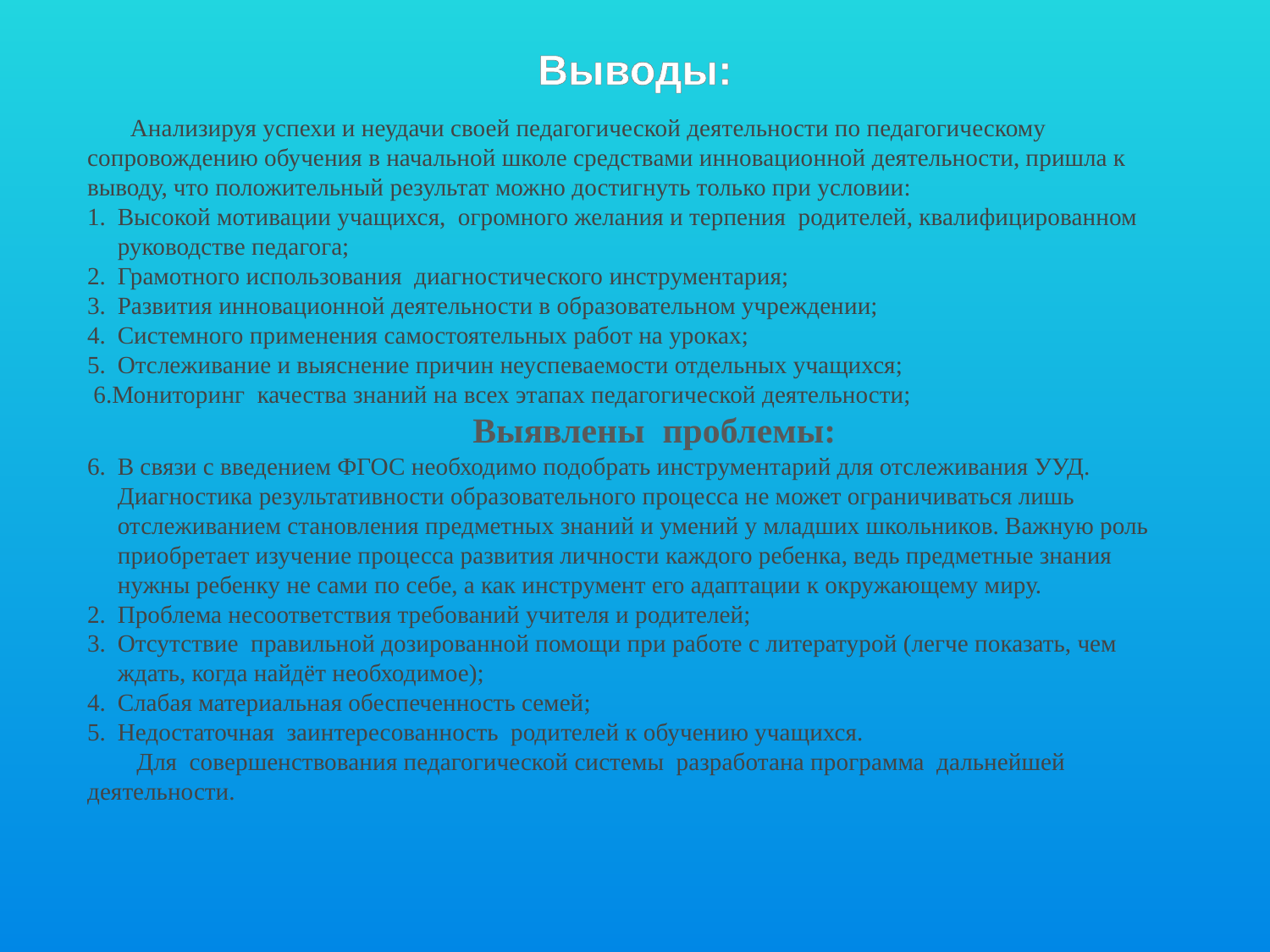

Выводы:

       Анализируя успехи и неудачи своей педагогической деятельности по педагогическому сопровождению обучения в начальной школе средствами инновационной деятельности, пришла к выводу, что положительный результат можно достигнуть только при условии:
Высокой мотивации учащихся,  огромного желания и терпения  родителей, квалифицированном руководстве педагога;
Грамотного использования  диагностического инструментария;
Развития инновационной деятельности в образовательном учреждении;
Системного применения самостоятельных работ на уроках;
Отслеживание и выяснение причин неуспеваемости отдельных учащихся;
 6.Мониторинг  качества знаний на всех этапах педагогической деятельности;
        Выявлены  проблемы:
В связи с введением ФГОС необходимо подобрать инструментарий для отслеживания УУД. Диагностика результативности образовательного процесса не может ограничиваться лишь отслеживанием становления предметных знаний и умений у младших школьников. Важную роль приобретает изучение процесса развития личности каждого ребенка, ведь предметные знания нужны ребенку не сами по себе, а как инструмент его адаптации к окружающему миру.
Проблема несоответствия требований учителя и родителей;
Отсутствие  правильной дозированной помощи при работе с литературой (легче показать, чем ждать, когда найдёт необходимое);
Слабая материальная обеспеченность семей;
Недостаточная  заинтересованность  родителей к обучению учащихся.
        Для  совершенствования педагогической системы  разработана программа  дальнейшей деятельности.